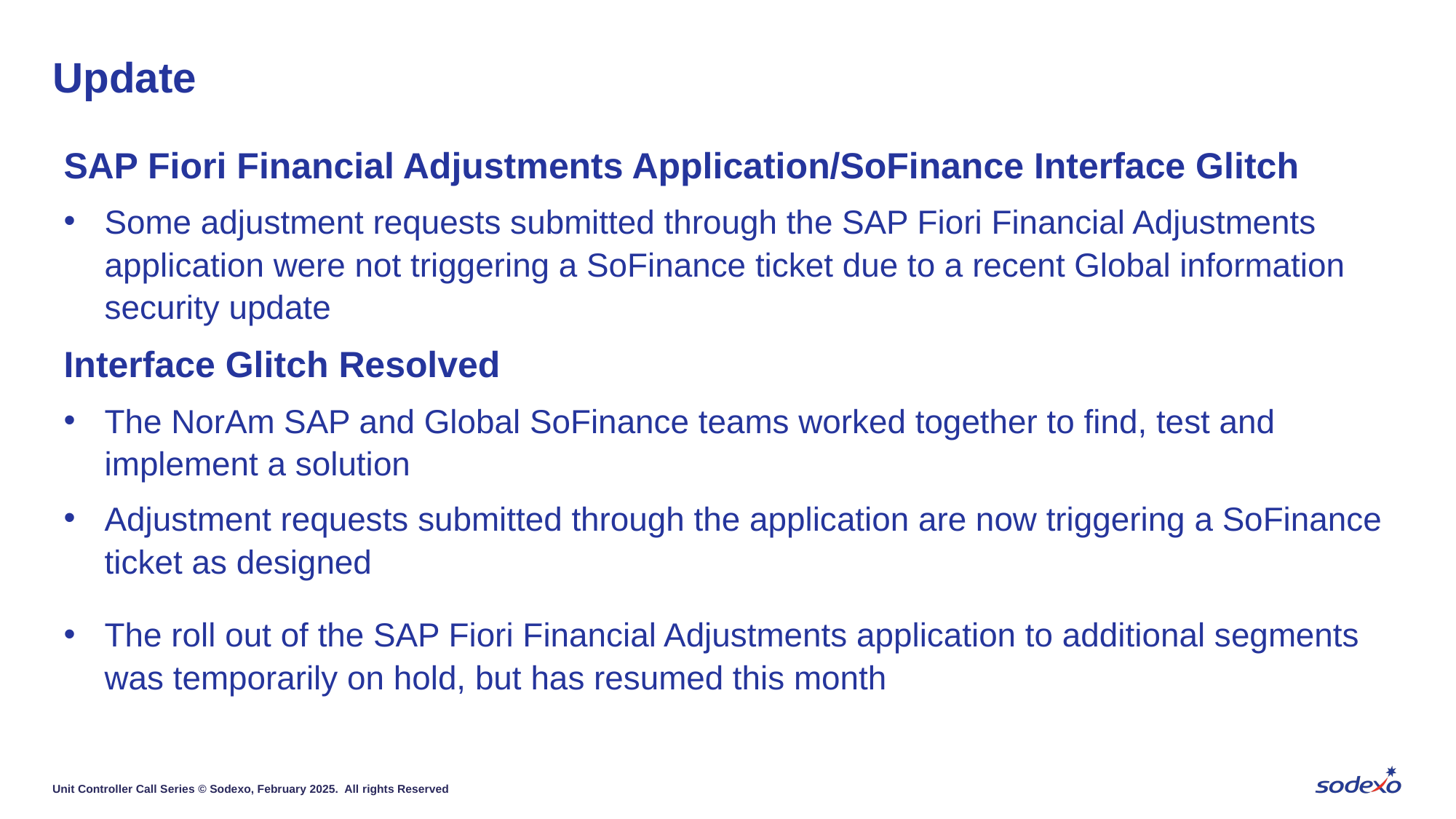

# Update
SAP Fiori Financial Adjustments Application/SoFinance Interface Glitch
Some adjustment requests submitted through the SAP Fiori Financial Adjustments application were not triggering a SoFinance ticket due to a recent Global information security update
Interface Glitch Resolved
The NorAm SAP and Global SoFinance teams worked together to find, test and implement a solution
Adjustment requests submitted through the application are now triggering a SoFinance ticket as designed
The roll out of the SAP Fiori Financial Adjustments application to additional segments was temporarily on hold, but has resumed this month

Unit Controller Call Series © Sodexo, February 2025.  All rights Reserved